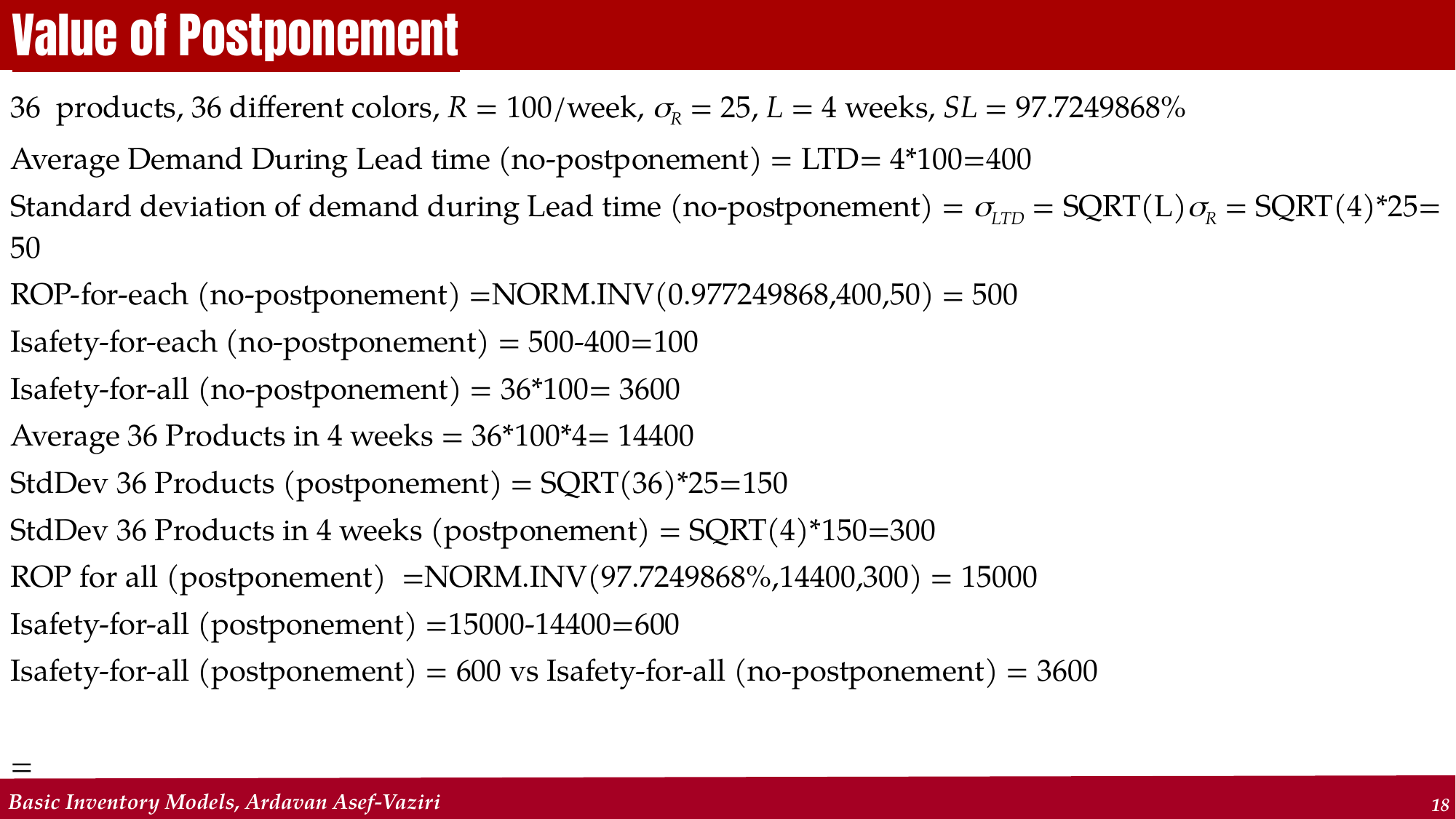

# Value of Postponement
36  products, 36 different colors, R = 100/week, σR = 25, L = 4 weeks, SL = 97.7249868%
Average Demand During Lead time (no-postponement) = LTD= 4*100=400
Standard deviation of demand during Lead time (no-postponement) = σLTD = SQRT(L)σR = SQRT(4)*25= 50
ROP-for-each (no-postponement) =NORM.INV(0.977249868,400,50) = 500
Isafety-for-each (no-postponement) = 500-400=100
Isafety-for-all (no-postponement) = 36*100= 3600
Average 36 Products in 4 weeks = 36*100*4= 14400
StdDev 36 Products (postponement) = SQRT(36)*25=150
StdDev 36 Products in 4 weeks (postponement) = SQRT(4)*150=300
ROP for all (postponement)  =NORM.INV(97.7249868%,14400,300) = 15000
Isafety-for-all (postponement) =15000-14400=600
Isafety-for-all (postponement) = 600 vs Isafety-for-all (no-postponement) = 3600

=